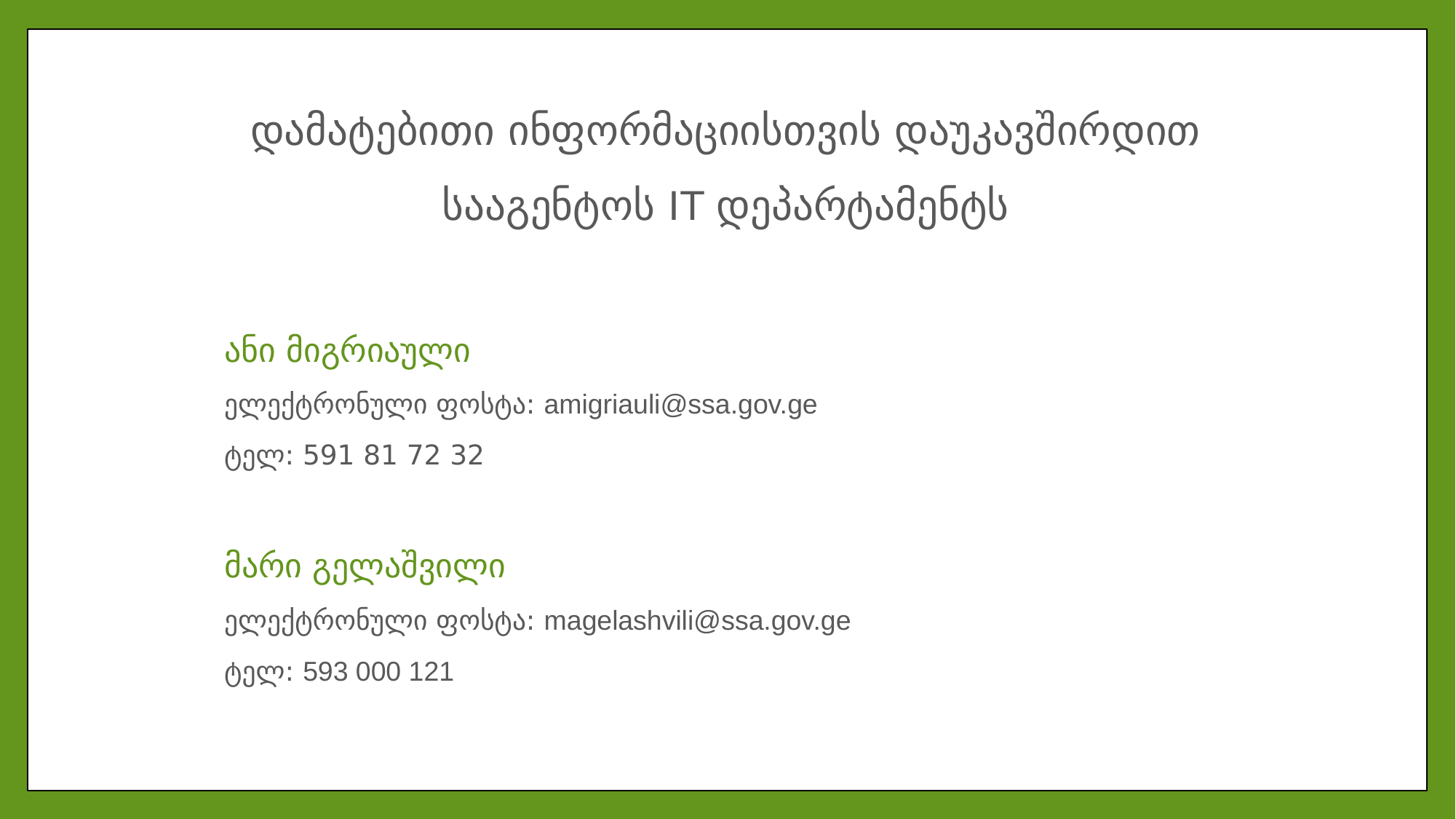

# დამატებითი ინფორმაციისთვის დაუკავშირდით სააგენტოს IT დეპარტამენტს
ანი მიგრიაული
ელექტრონული ფოსტა: amigriauli@ssa.gov.ge
ტელ: 591 81 72 32

მარი გელაშვილი
ელექტრონული ფოსტა: magelashvili@ssa.gov.ge
ტელ: 593 000 121